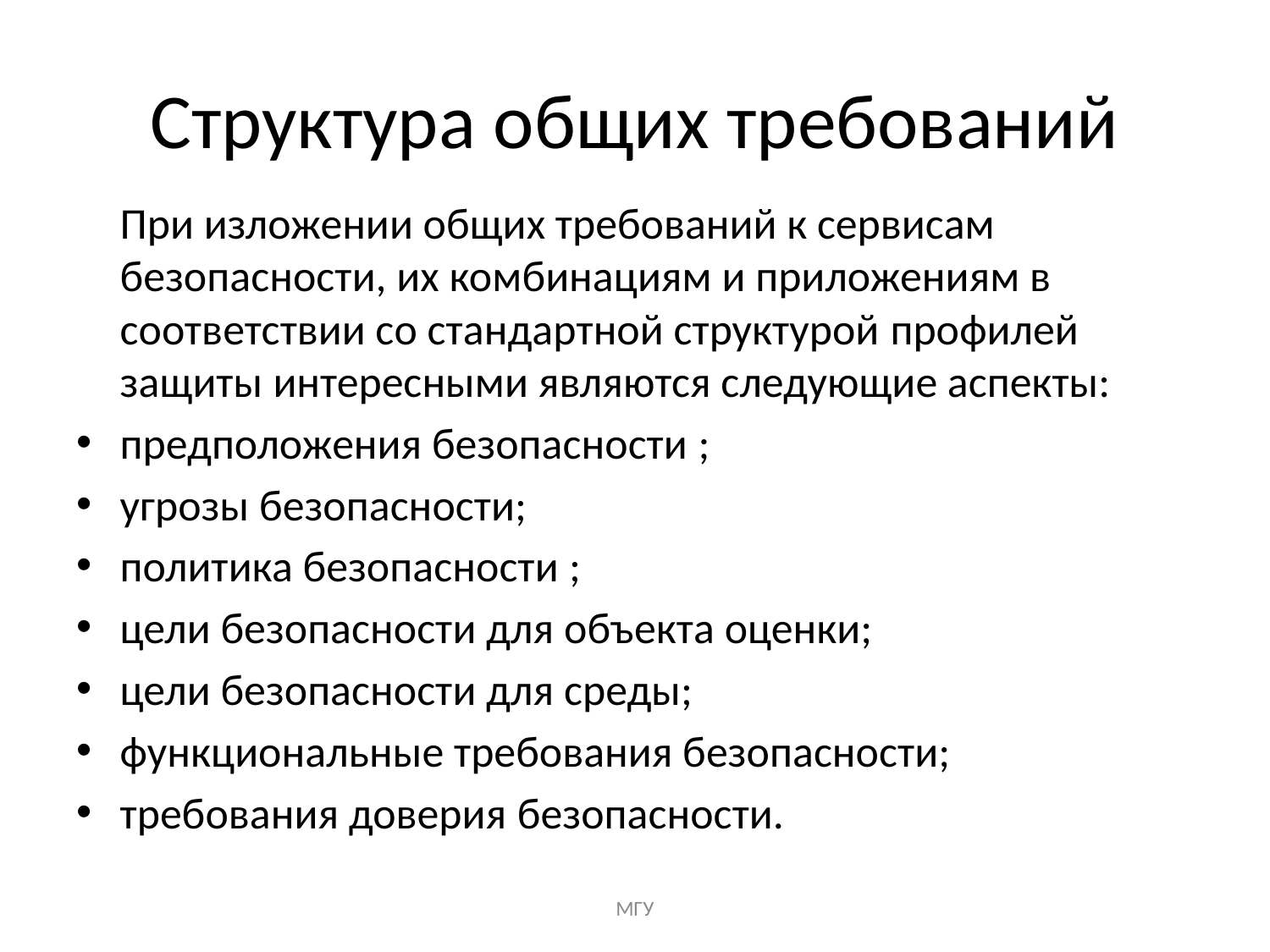

# Структура общих требований
При изложении общих требований к сервисам безопасности, их комбинациям и приложениям в соответствии со стандартной структурой профилей защиты интересными являются следующие аспекты:
предположения безопасности ;
угрозы безопасности;
политика безопасности ;
цели безопасности для объекта оценки;
цели безопасности для среды;
функциональные требования безопасности;
требования доверия безопасности.
МГУ